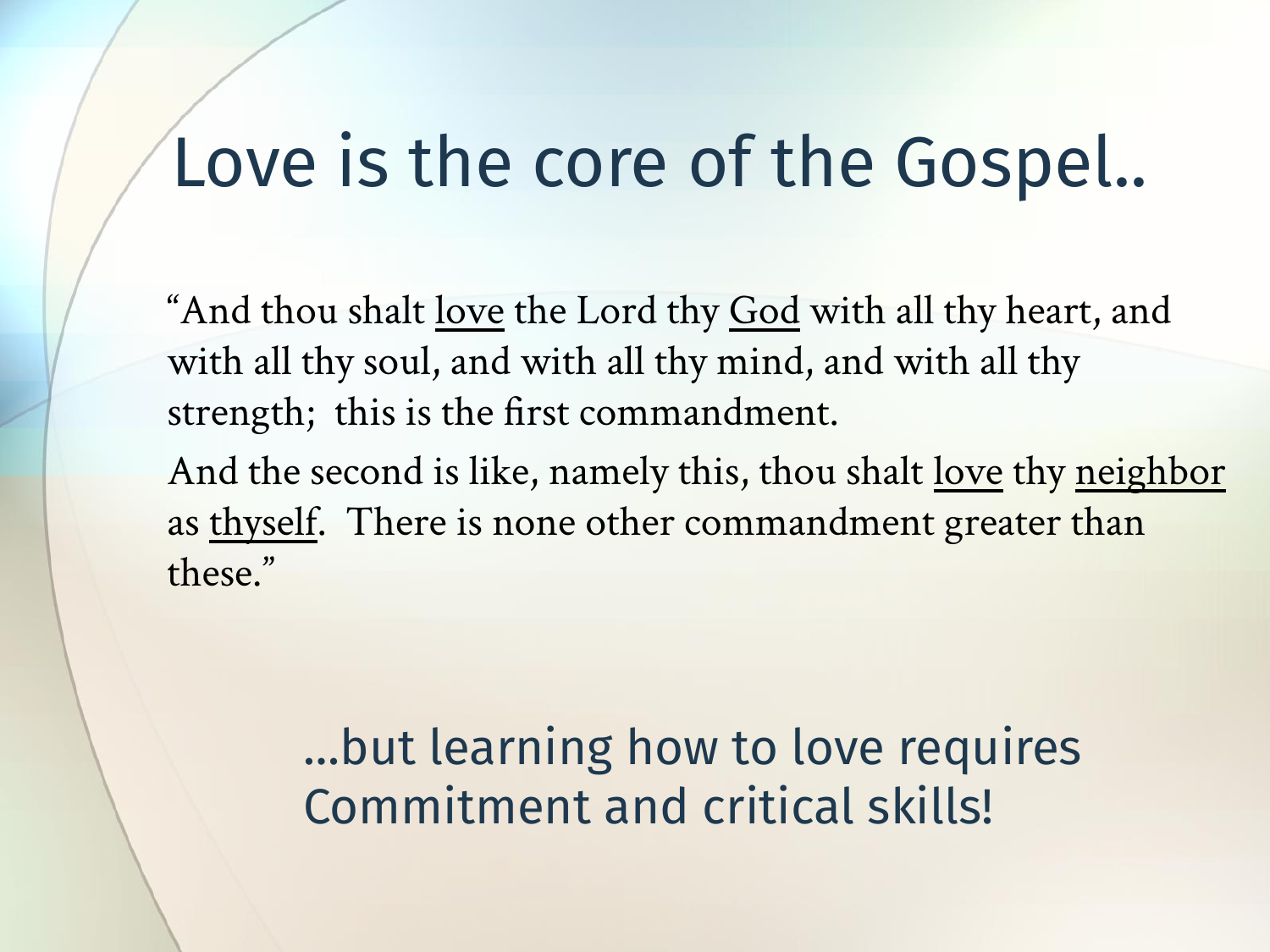

# Love is the core of the Gospel..
“And thou shalt love the Lord thy God with all thy heart, and with all thy soul, and with all thy mind, and with all thy strength;  this is the first commandment.
And the second is like, namely this, thou shalt love thy neighbor as thyself.  There is none other commandment greater than these.”

…but learning how to love requires
Commitment and critical skills!